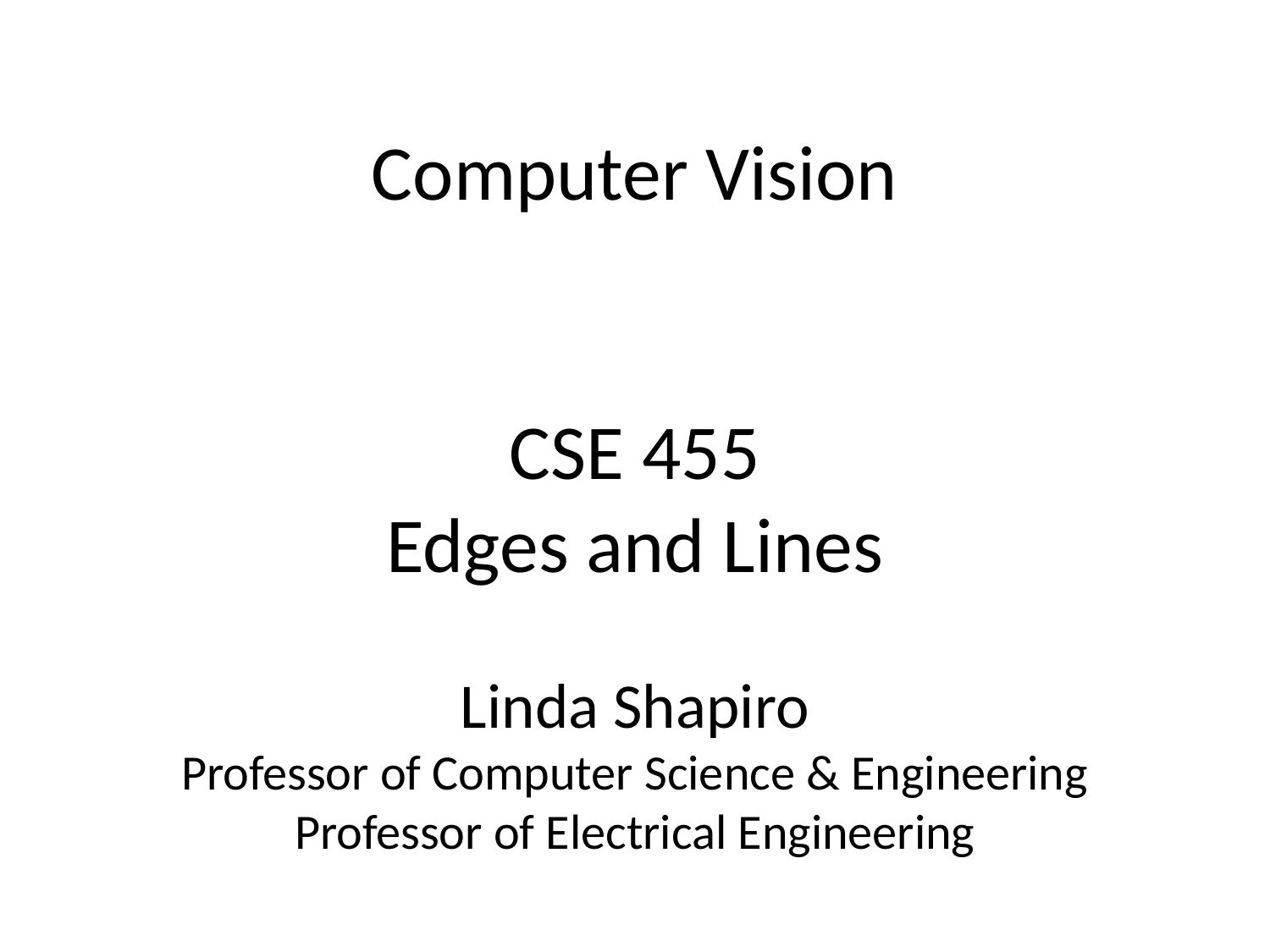

# Computer Vision CSE 455 Edges and Lines Linda Shapiro Professor of Computer Science & Engineering Professor of Electrical Engineering